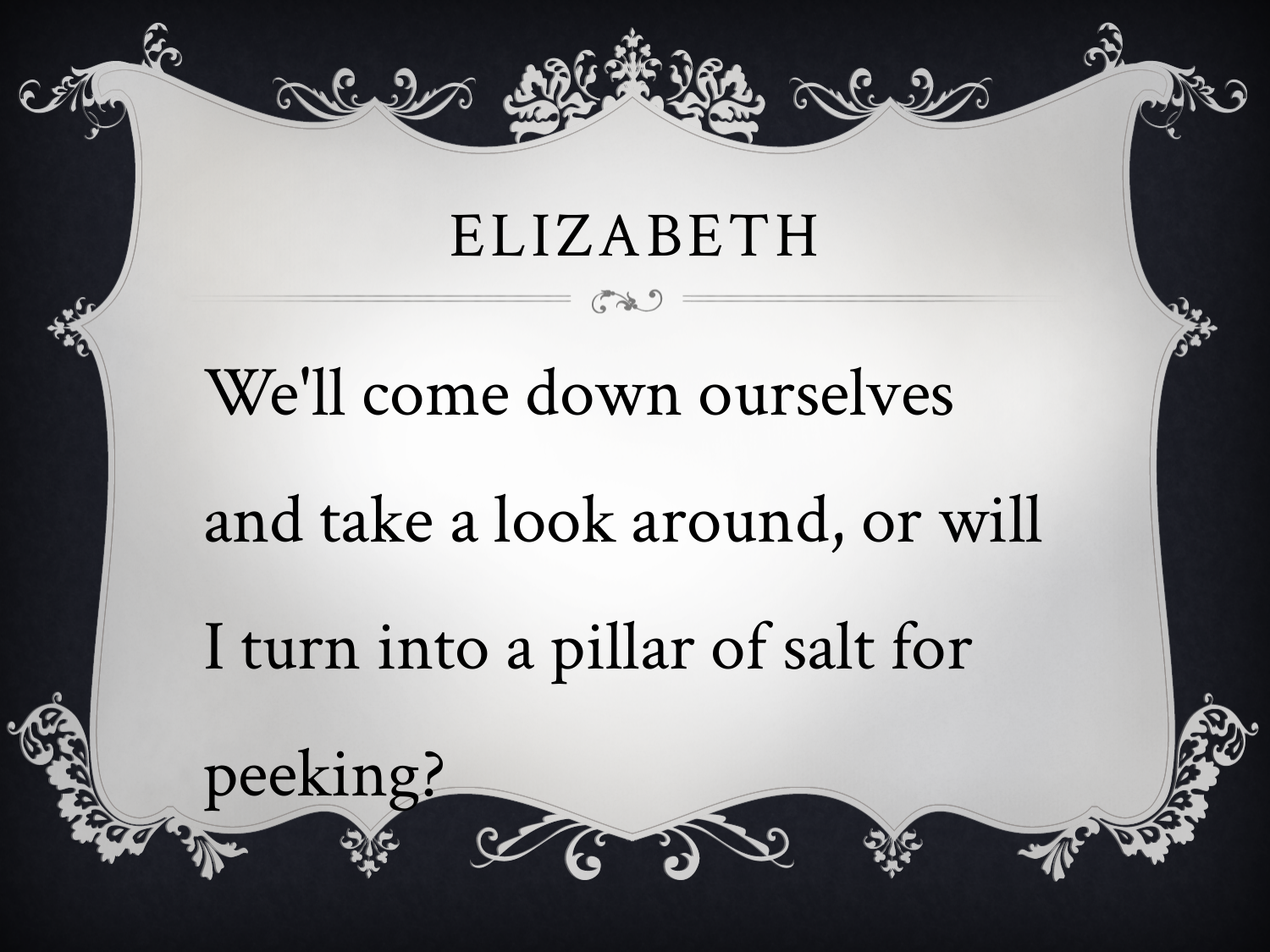

# elizabeth
We'll come down ourselves and take a look around, or will I turn into a pillar of salt for peeking?